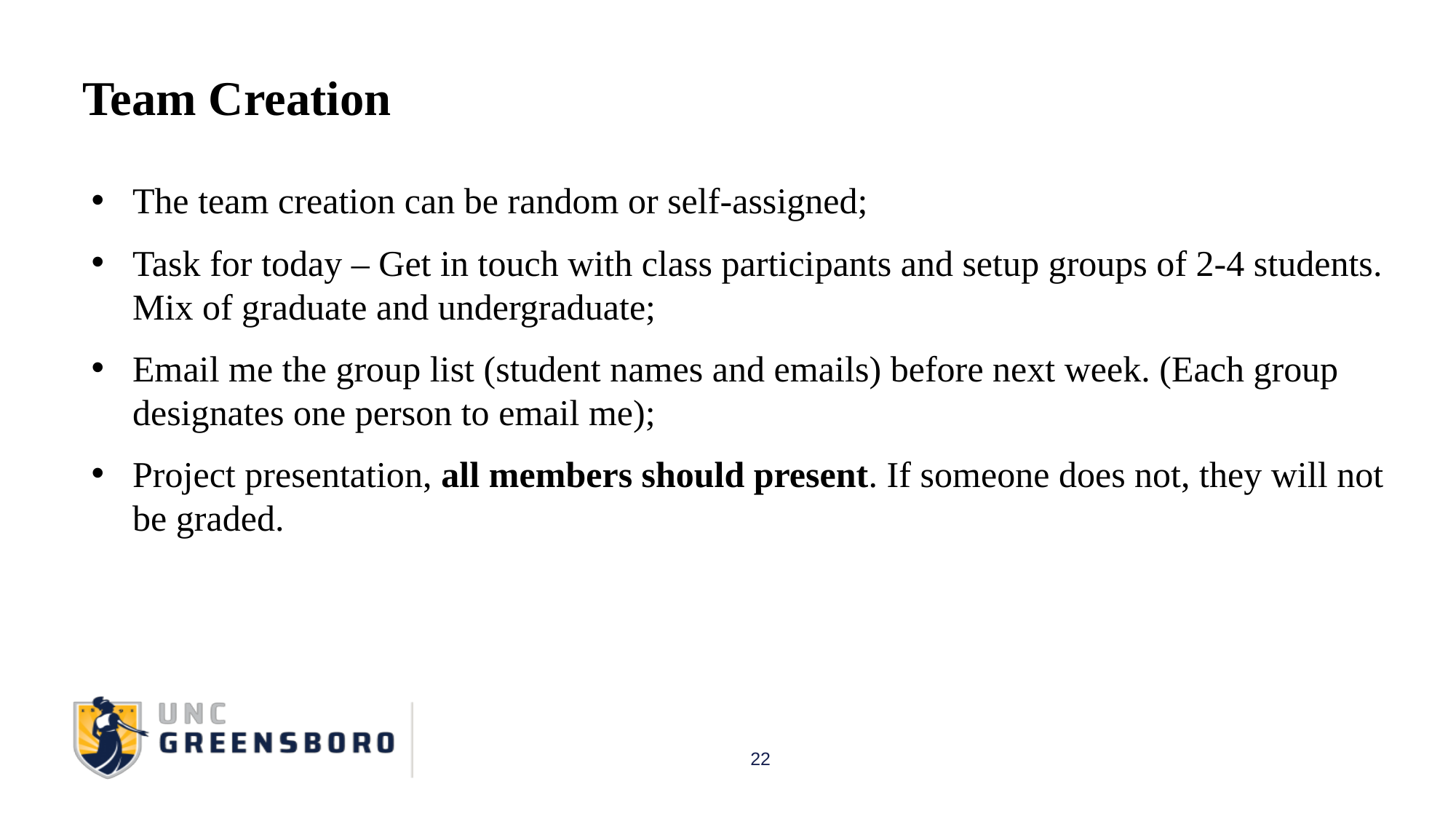

Team Creation
The team creation can be random or self-assigned;
Task for today – Get in touch with class participants and setup groups of 2-4 students. Mix of graduate and undergraduate;
Email me the group list (student names and emails) before next week. (Each group designates one person to email me);
Project presentation, all members should present. If someone does not, they will not be graded.
22